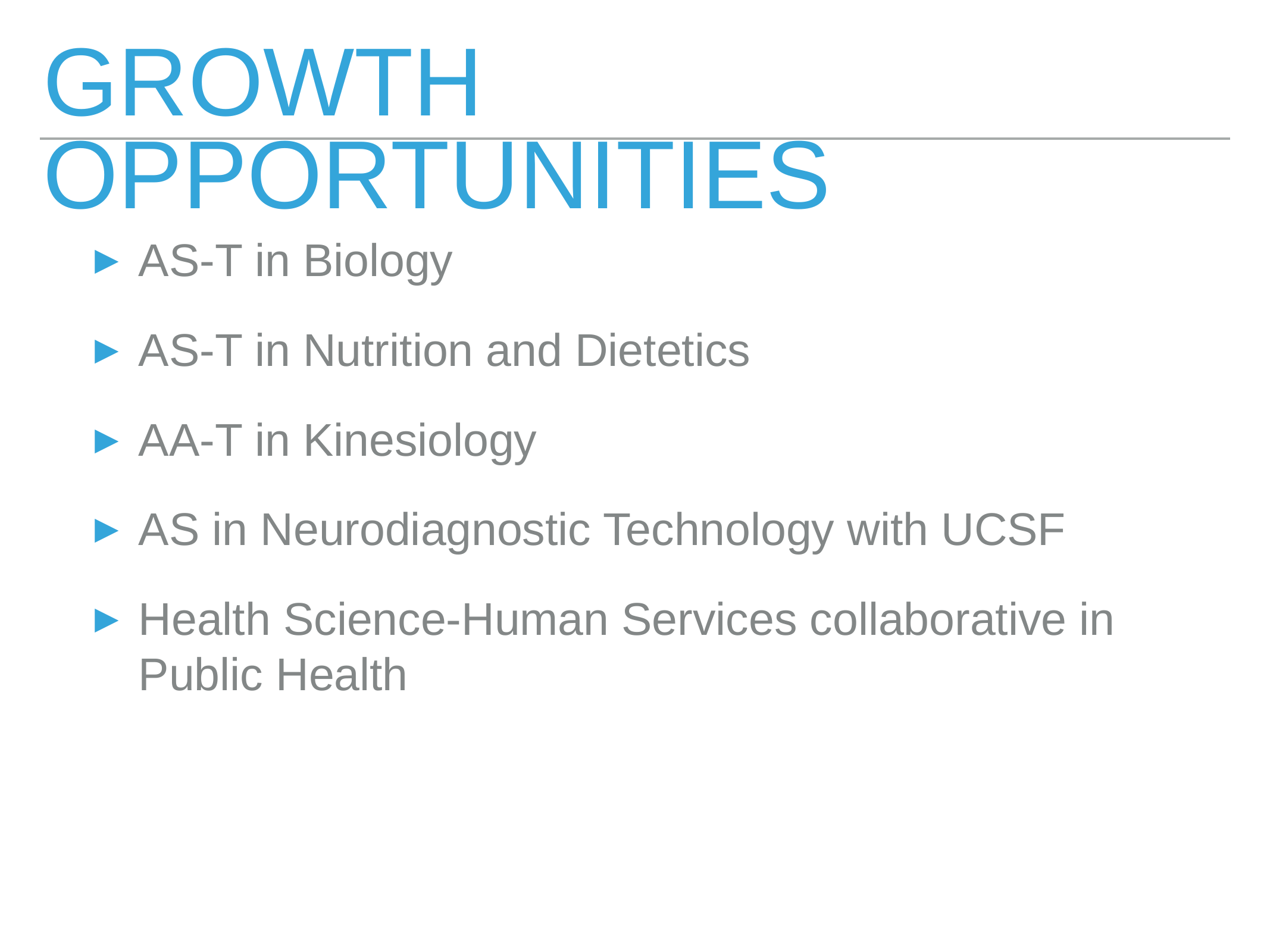

growth opportunities

AS-T in Biology
AS-T in Nutrition and Dietetics
AA-T in Kinesiology
AS in Neurodiagnostic Technology with UCSF
Health Science-Human Services collaborative in Public Health